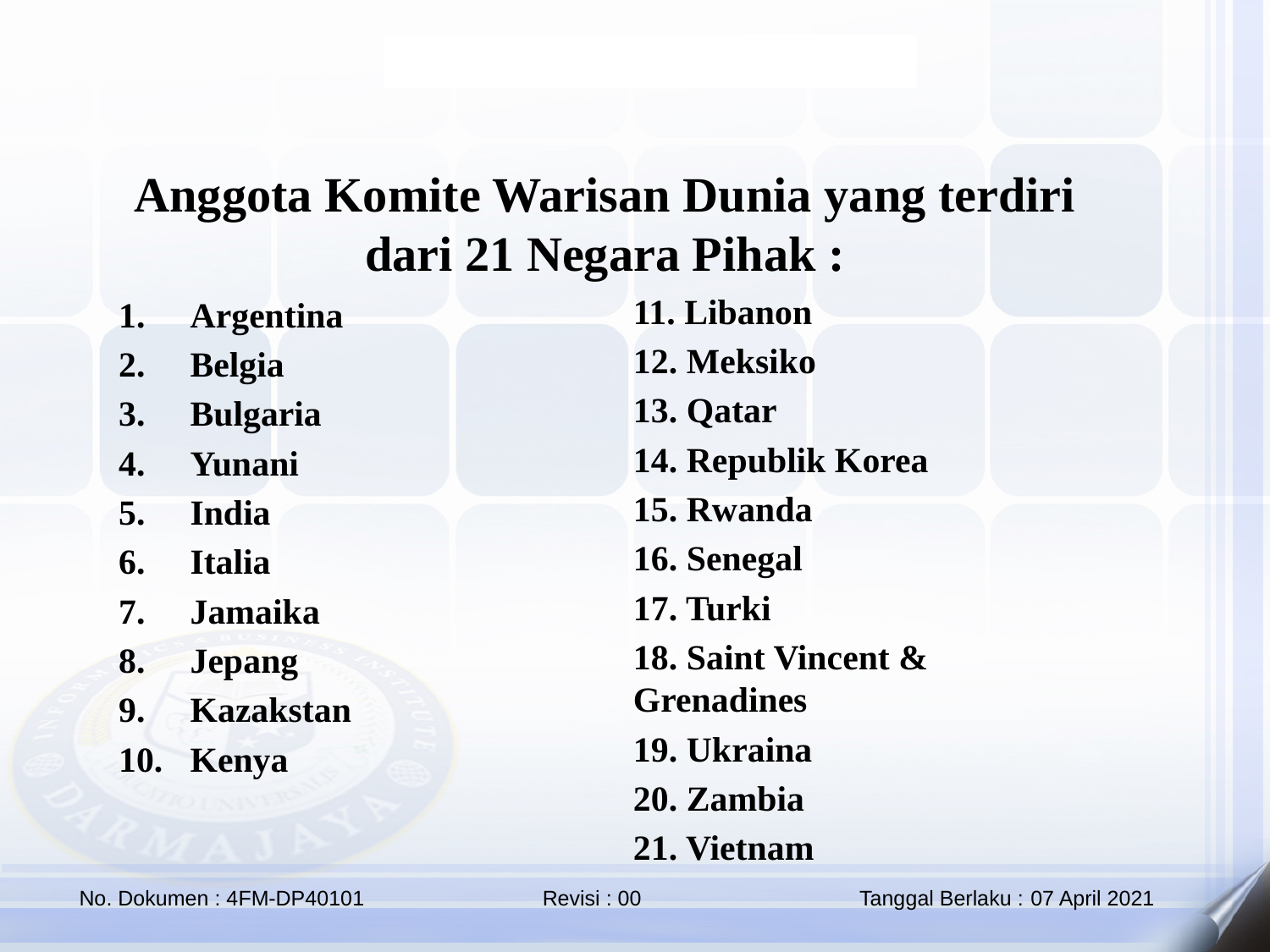

Anggota Komite Warisan Dunia yang terdiri dari 21 Negara Pihak :
11. Libanon
12. Meksiko
13. Qatar
14. Republik Korea
15. Rwanda
16. Senegal
17. Turki
18. Saint Vincent & Grenadines
19. Ukraina
20. Zambia
21. Vietnam

Argentina
Belgia
Bulgaria
Yunani
India
Italia
Jamaika
Jepang
Kazakstan
Kenya